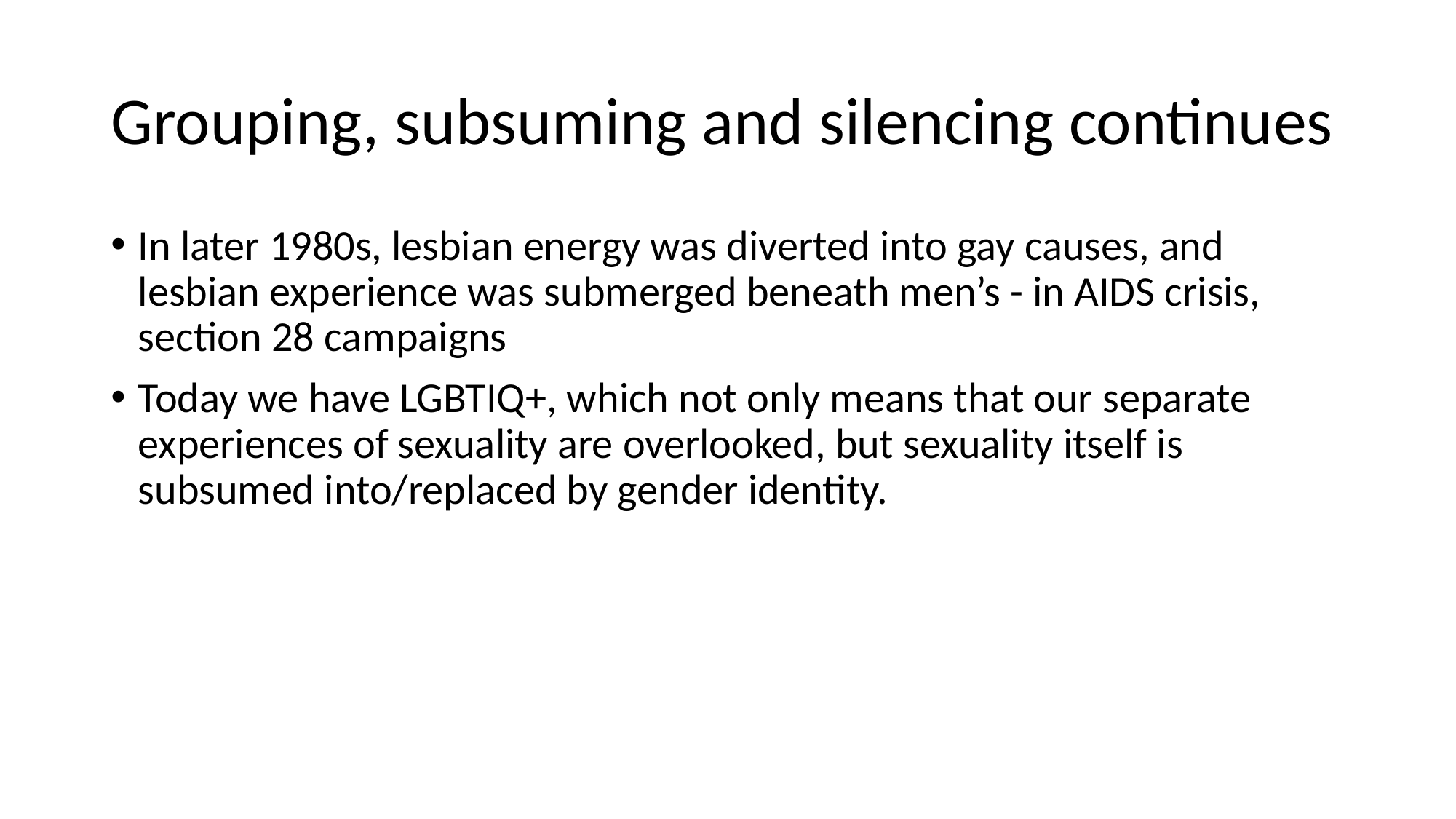

# Grouping, subsuming and silencing continues
In later 1980s, lesbian energy was diverted into gay causes, and lesbian experience was submerged beneath men’s - in AIDS crisis, section 28 campaigns
Today we have LGBTIQ+, which not only means that our separate experiences of sexuality are overlooked, but sexuality itself is subsumed into/replaced by gender identity.